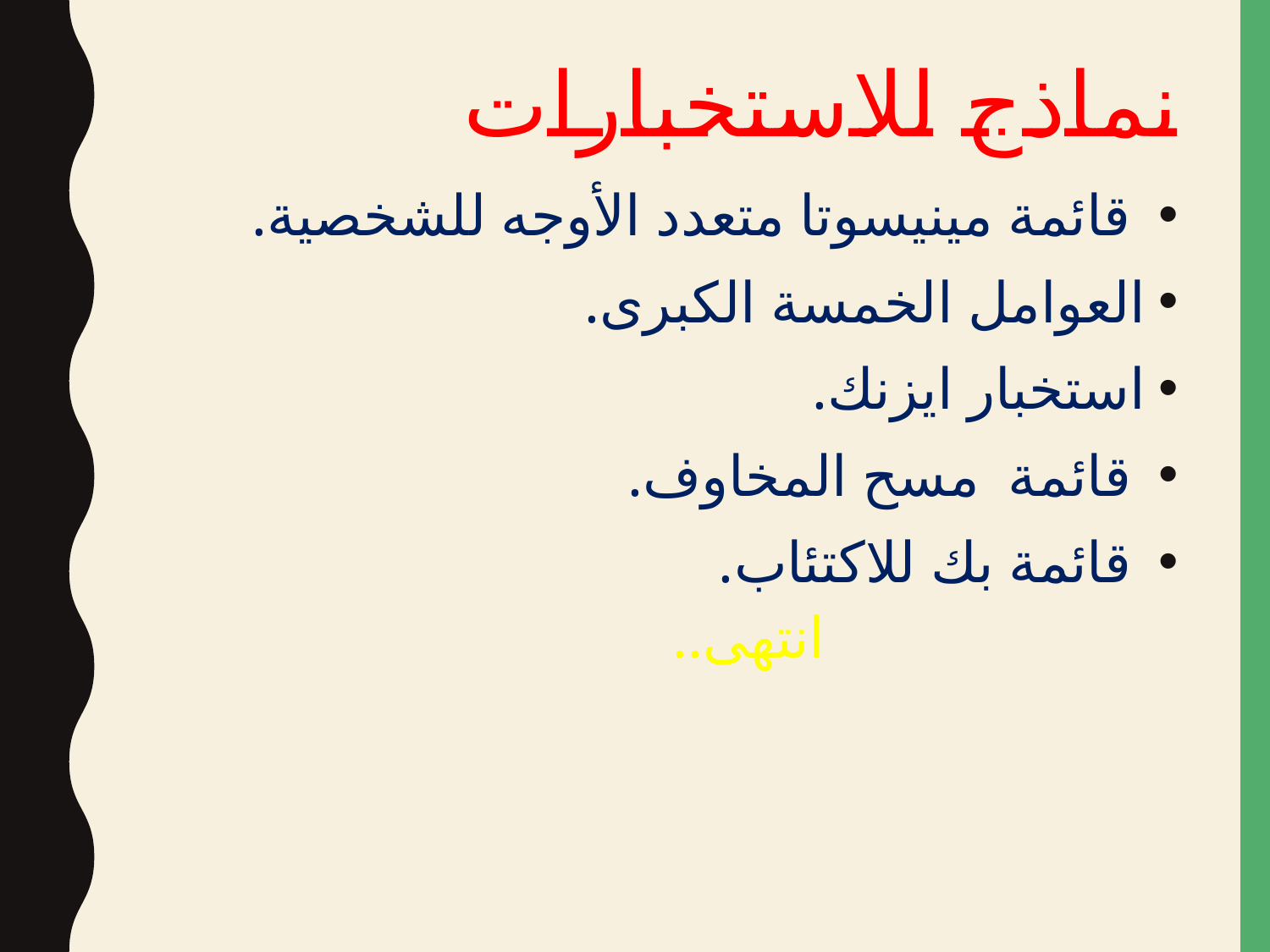

# نماذج للاستخبارات
 قائمة مينيسوتا متعدد الأوجه للشخصية.
العوامل الخمسة الكبرى.
استخبار ايزنك.
 قائمة  مسح المخاوف.
 قائمة بك للاكتئاب.                                                              انتهى..